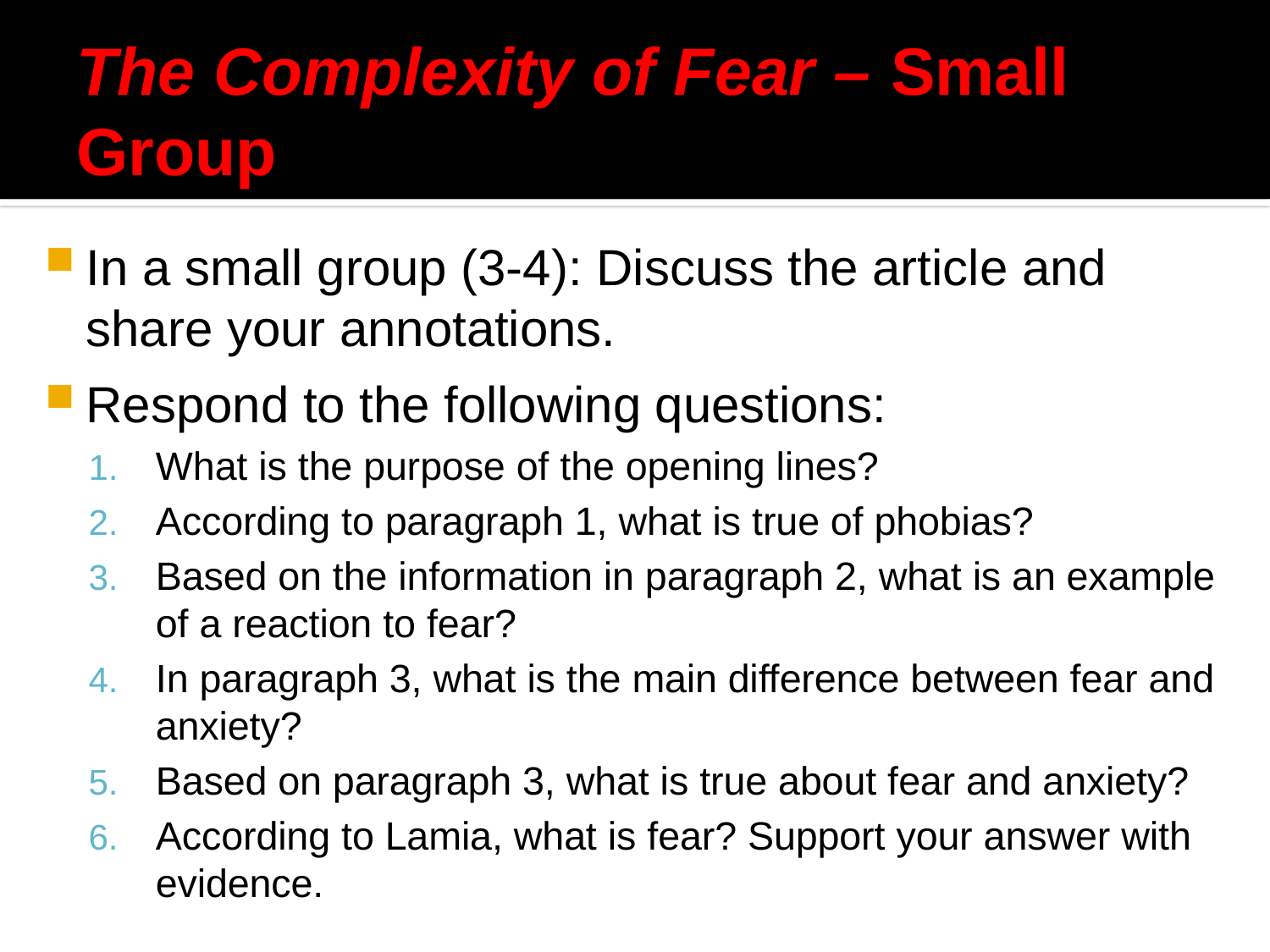

# The Complexity of Fear – Small Group
In a small group (3-4): Discuss the article and share your annotations.

Respond to the following questions:
What is the purpose of the opening lines?
According to paragraph 1, what is true of phobias?
Based on the information in paragraph 2, what is an example of a reaction to fear?
In paragraph 3, what is the main difference between fear and anxiety?
Based on paragraph 3, what is true about fear and anxiety?
According to Lamia, what is fear? Support your answer with evidence.